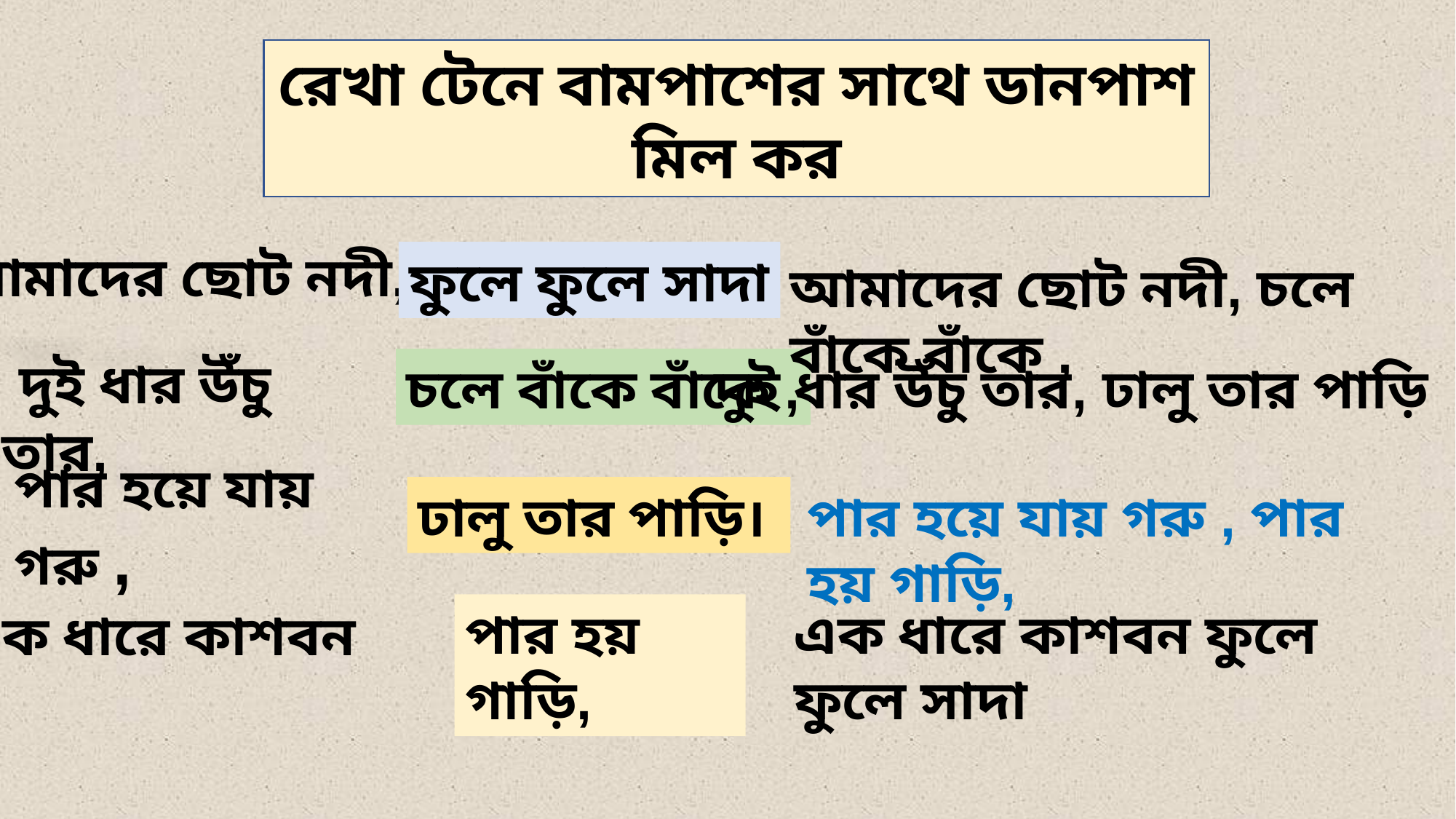

রেখা টেনে বামপাশের সাথে ডানপাশ  মিল কর
আমাদের ছোট নদী,
ফুলে ফুলে সাদা
আমাদের ছোট নদী, চলে বাঁকে বাঁকে ,
 দুই ধার উঁচু তার,
চলে বাঁকে বাঁকে ,
দুই ধার উঁচু তার, ঢালু তার পাড়ি
পার হয়ে যায় গরু ,
ঢালু তার পাড়ি।
পার হয়ে যায় গরু , পার হয় গাড়ি,
পার হয় গাড়ি,
এক ধারে কাশবন ফুলে ফুলে সাদা
এক ধারে কাশবন